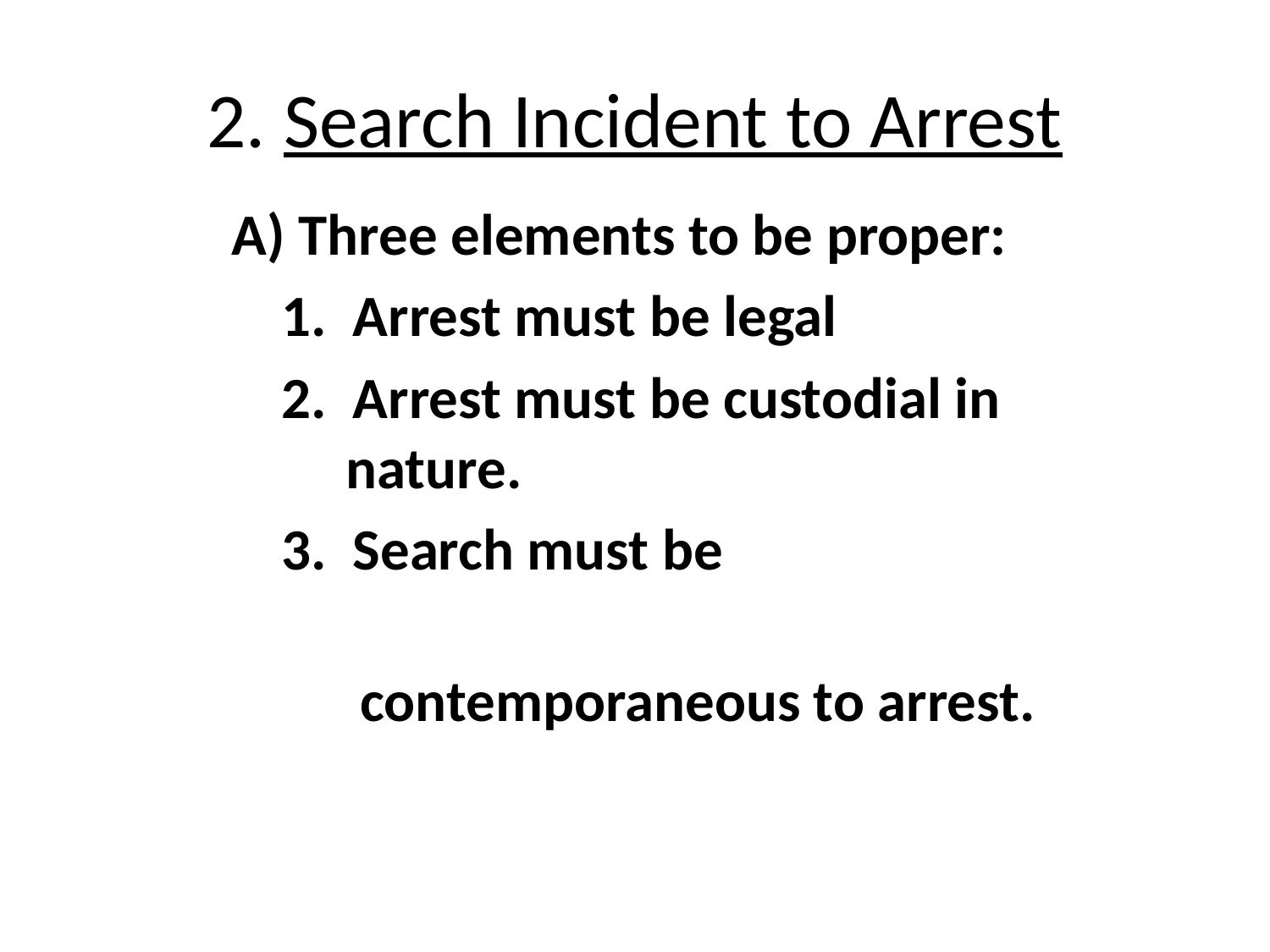

# 2. Search Incident to Arrest
       A) Three elements to be proper:
          1.  Arrest must be legal
          2.  Arrest must be custodial in       	      nature.
          3.  Search must be
                contemporaneous to arrest.